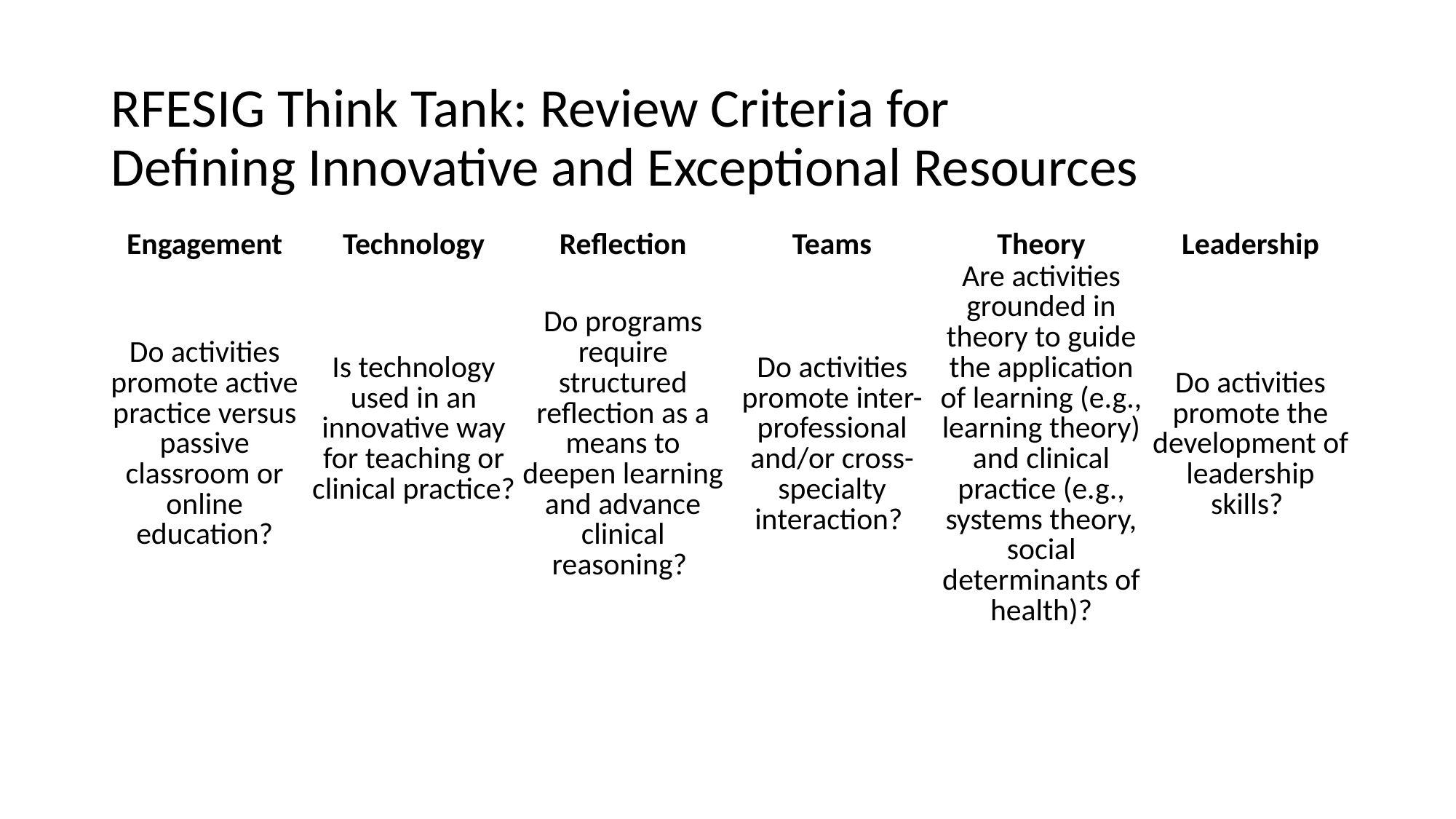

# RFESIG Think Tank: Review Criteria for
Defining Innovative and Exceptional Resources
| Engagement | Technology | Reflection | Teams | Theory | Leadership |
| --- | --- | --- | --- | --- | --- |
| Do activities promote active practice versus passive classroom or online education? | Is technology used in an innovative way for teaching or clinical practice? | Do programs require structured reflection as a means to deepen learning and advance clinical reasoning? | Do activities promote inter-professional and/or cross-specialty interaction? | Are activities grounded in theory to guide the application of learning (e.g., learning theory) and clinical practice (e.g., systems theory, social determinants of health)? | Do activities promote the development of leadership skills? |